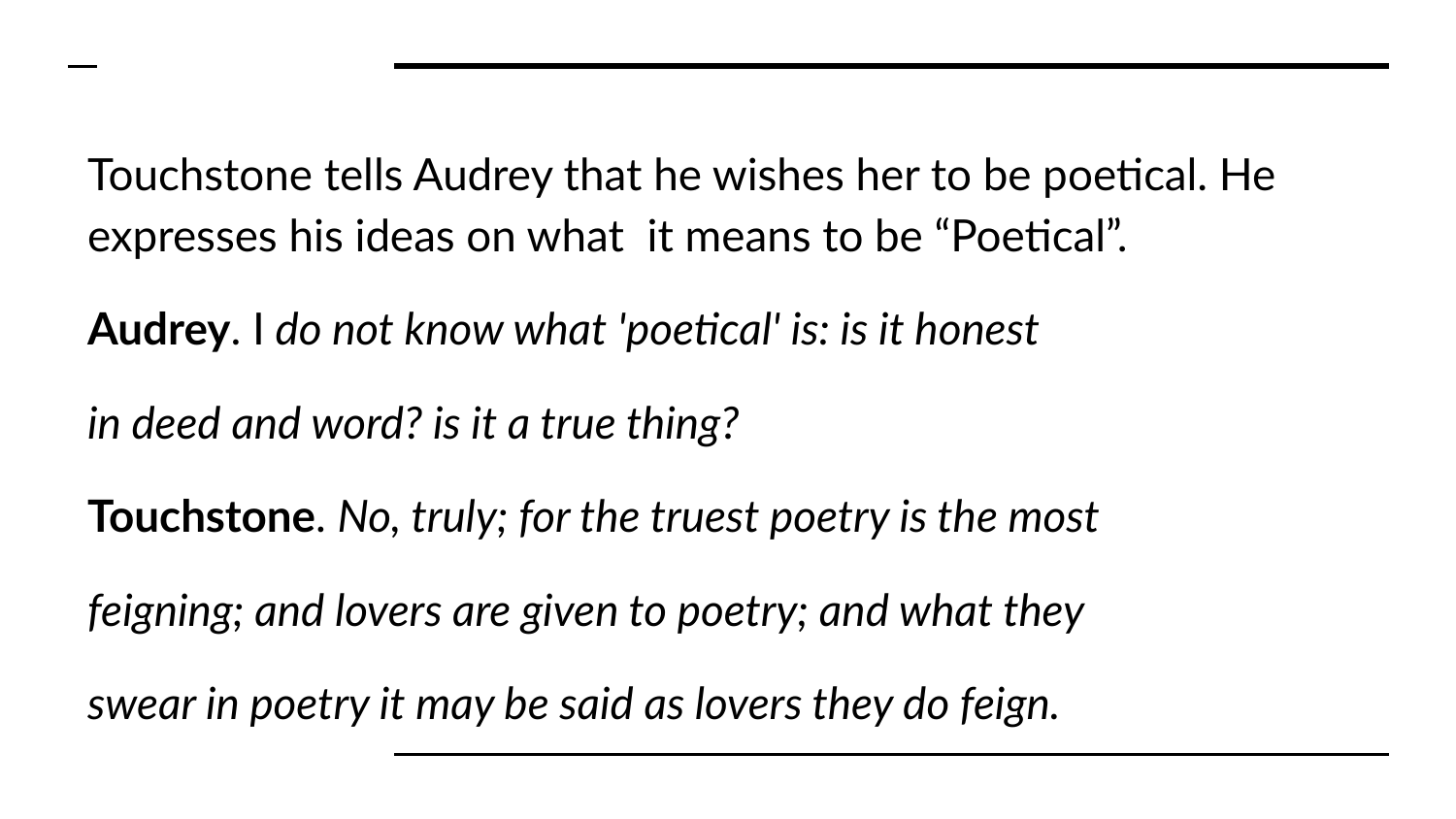

Touchstone tells Audrey that he wishes her to be poetical. He expresses his ideas on what  it means to be “Poetical”.
Audrey. I do not know what 'poetical' is: is it honest
in deed and word? is it a true thing?
Touchstone. No, truly; for the truest poetry is the most
feigning; and lovers are given to poetry; and what they
swear in poetry it may be said as lovers they do feign.